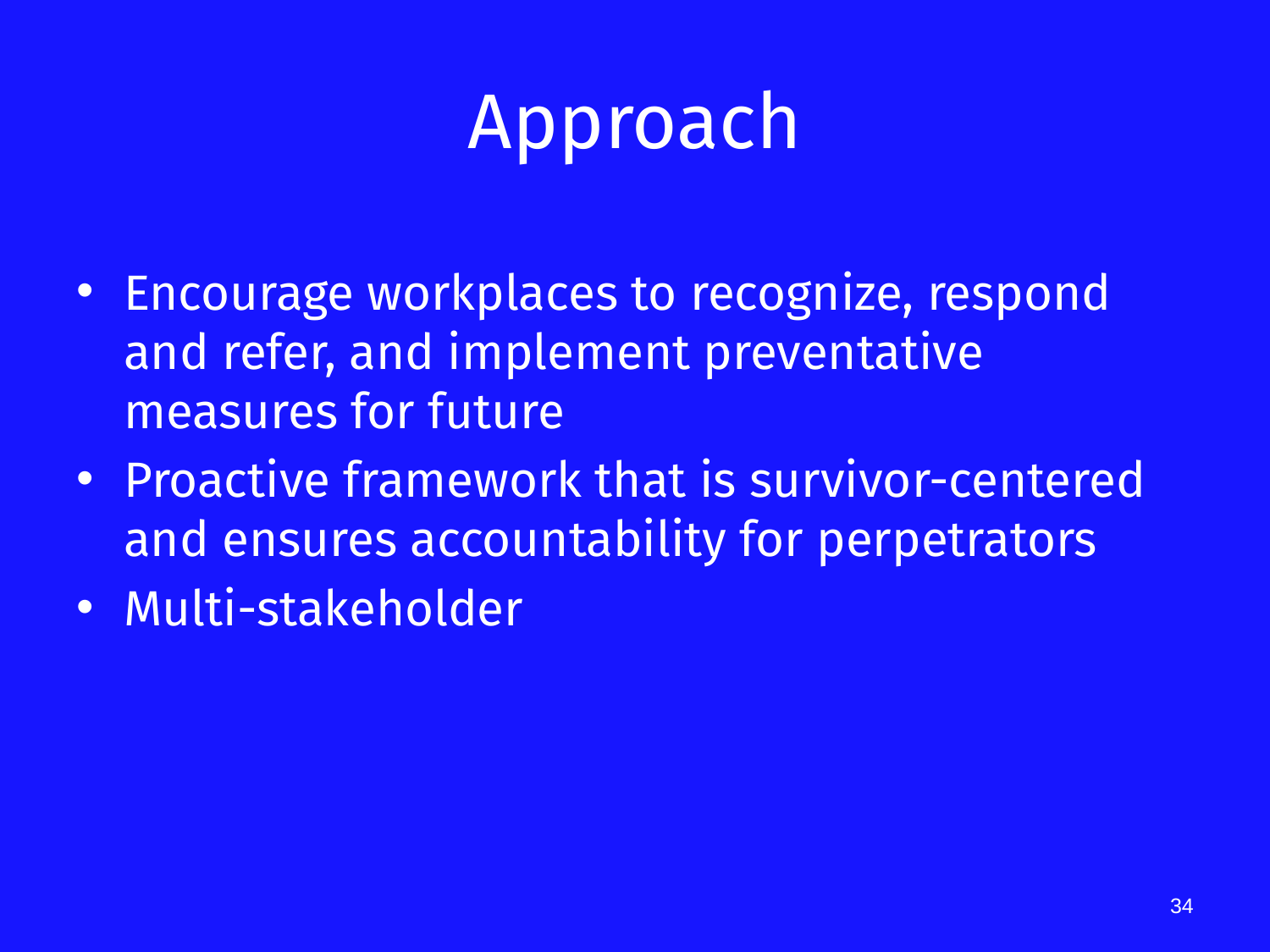

# Approach
Encourage workplaces to recognize, respond and refer, and implement preventative measures for future
Proactive framework that is survivor-centered and ensures accountability for perpetrators
Multi-stakeholder

34